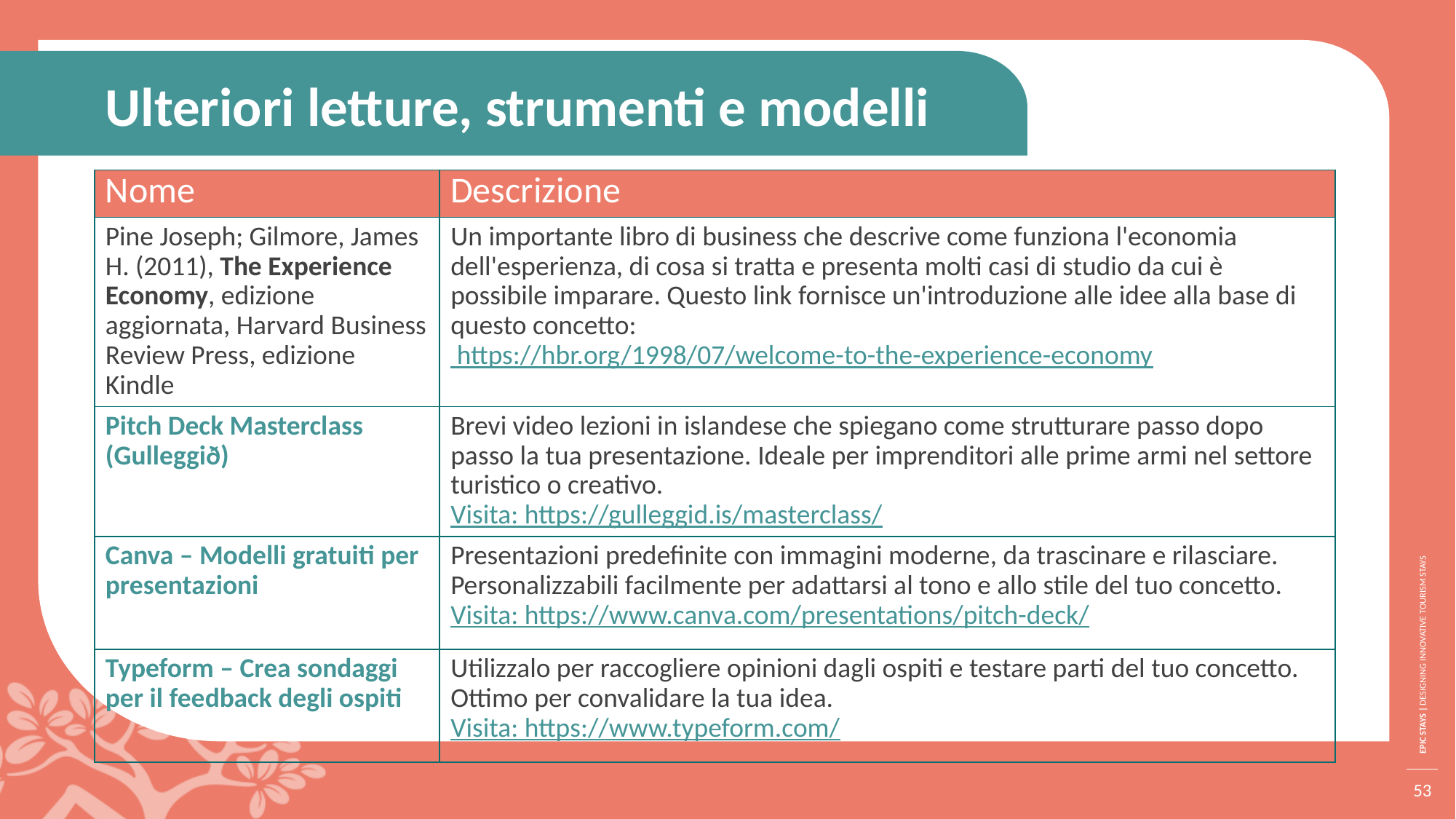

Ulteriori letture, strumenti e modelli
| Nome | Descrizione |
| --- | --- |
| Pine Joseph; Gilmore, James H. (2011), The Experience Economy, edizione aggiornata, Harvard Business Review Press, edizione Kindle | Un importante libro di business che descrive come funziona l'economia dell'esperienza, di cosa si tratta e presenta molti casi di studio da cui è possibile imparare. Questo link fornisce un'introduzione alle idee alla base di questo concetto: https://hbr.org/1998/07/welcome-to-the-experience-economy |
| Pitch Deck Masterclass (Gulleggið) | Brevi video lezioni in islandese che spiegano come strutturare passo dopo passo la tua presentazione. Ideale per imprenditori alle prime armi nel settore turistico o creativo. Visita: https://gulleggid.is/masterclass/ |
| Canva – Modelli gratuiti per presentazioni | Presentazioni predefinite con immagini moderne, da trascinare e rilasciare. Personalizzabili facilmente per adattarsi al tono e allo stile del tuo concetto. Visita: https://www.canva.com/presentations/pitch-deck/ |
| Typeform – Crea sondaggi per il feedback degli ospiti | Utilizzalo per raccogliere opinioni dagli ospiti e testare parti del tuo concetto. Ottimo per convalidare la tua idea. Visita: https://www.typeform.com/ |
53